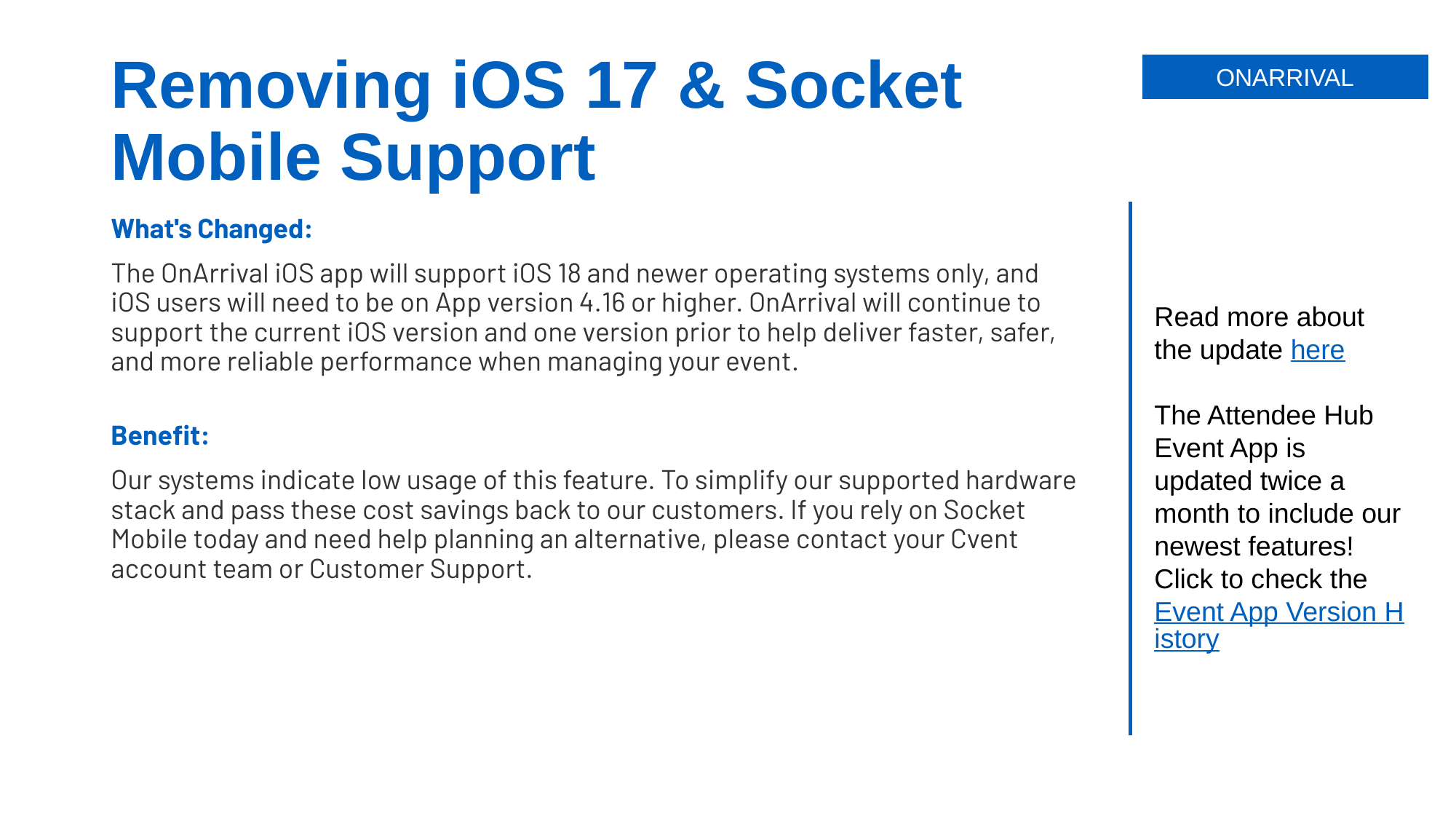

# Removing iOS 17 & Socket Mobile Support
onarrival
What's Changed:
The OnArrival iOS app will support iOS 18 and newer operating systems only, and iOS users will need to be on App version 4.16 or higher. OnArrival will continue to support the current iOS version and one version prior to help deliver faster, safer, and more reliable performance when managing your event.
Benefit:
Our systems indicate low usage of this feature. To simplify our supported hardware stack and pass these cost savings back to our customers. If you rely on Socket Mobile today and need help planning an alternative, please contact your Cvent account team or Customer Support.
Read more about the update here

The Attendee Hub Event App is updated twice a month to include our newest features! Click to check the Event App Version History